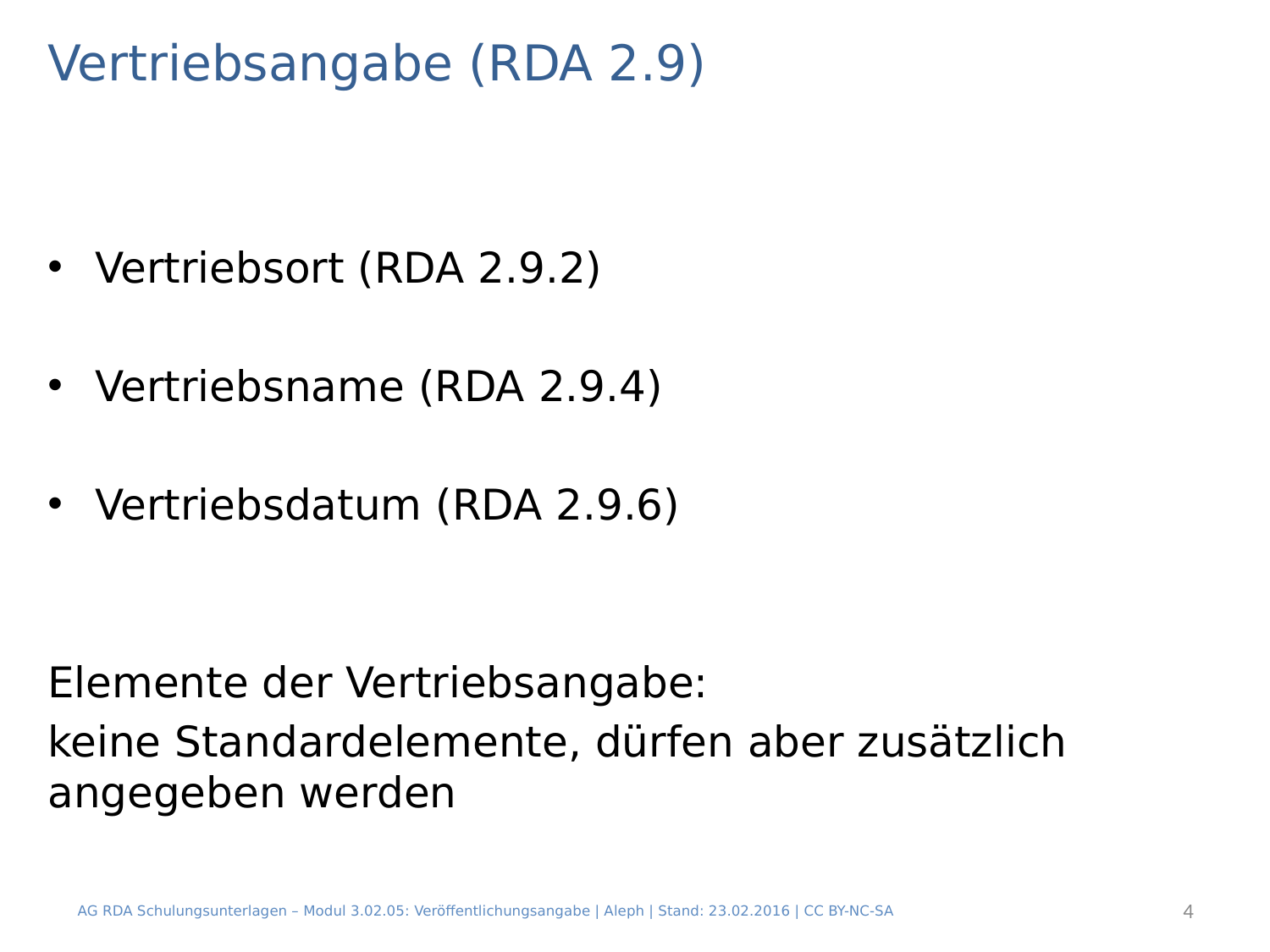

# Vertriebsangabe (RDA 2.9)

Vertriebsort (RDA 2.9.2)

Vertriebsname (RDA 2.9.4)

Vertriebsdatum (RDA 2.9.6)

Elemente der Vertriebsangabe:
keine Standardelemente, dürfen aber zusätzlich angegeben werden

AG RDA Schulungsunterlagen – Modul 3.02.05: Veröffentlichungsangabe | Aleph | Stand: 23.02.2016 | CC BY-NC-SA
4